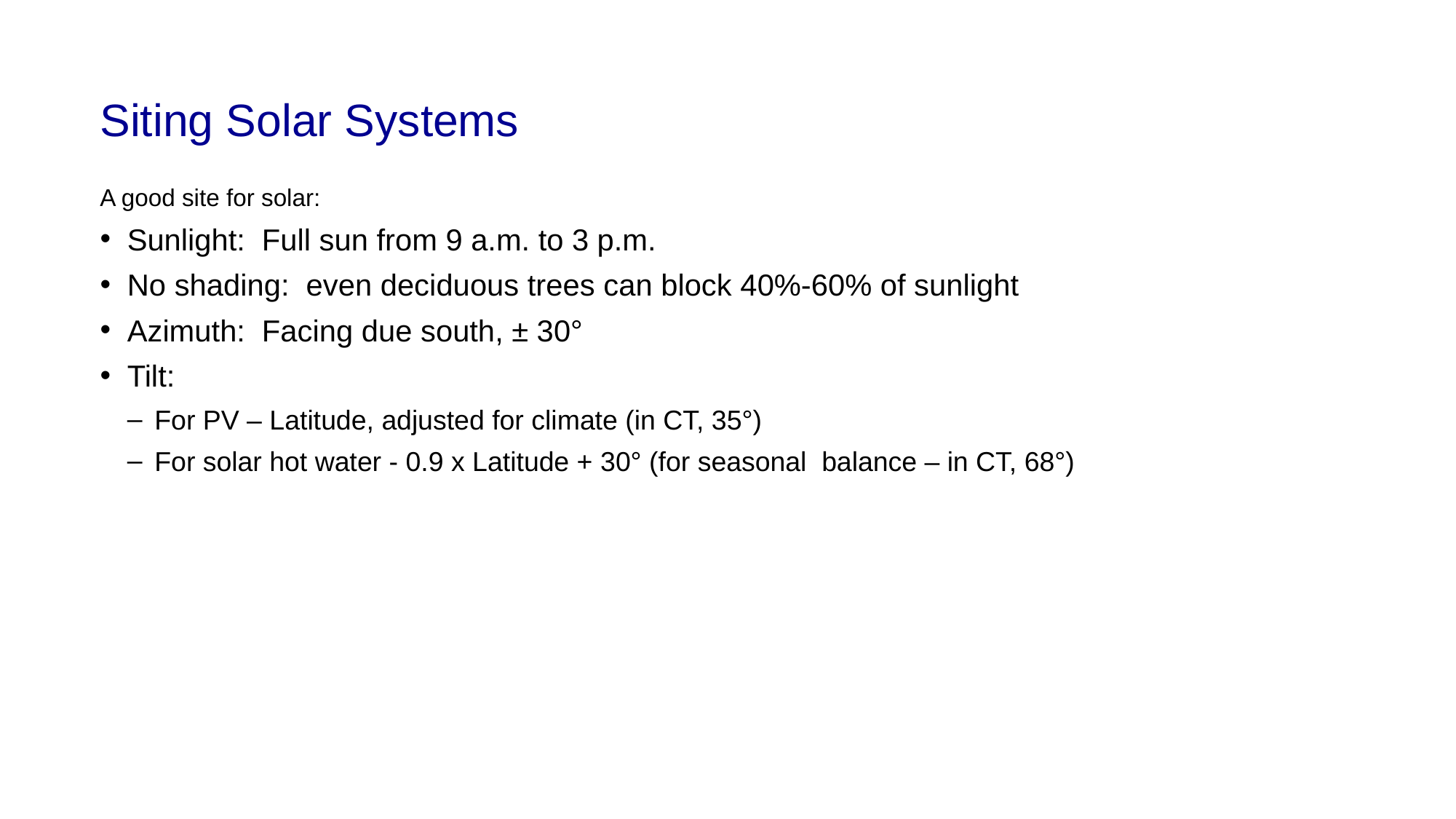

# Siting Solar Systems
A good site for solar:
Sunlight:  Full sun from 9 a.m. to 3 p.m.
No shading:  even deciduous trees can block 40%-60% of sunlight
Azimuth:  Facing due south, ± 30°
Tilt:
For PV – Latitude, adjusted for climate (in CT, 35°)
For solar hot water - 0.9 x Latitude + 30° (for seasonal  balance – in CT, 68°)